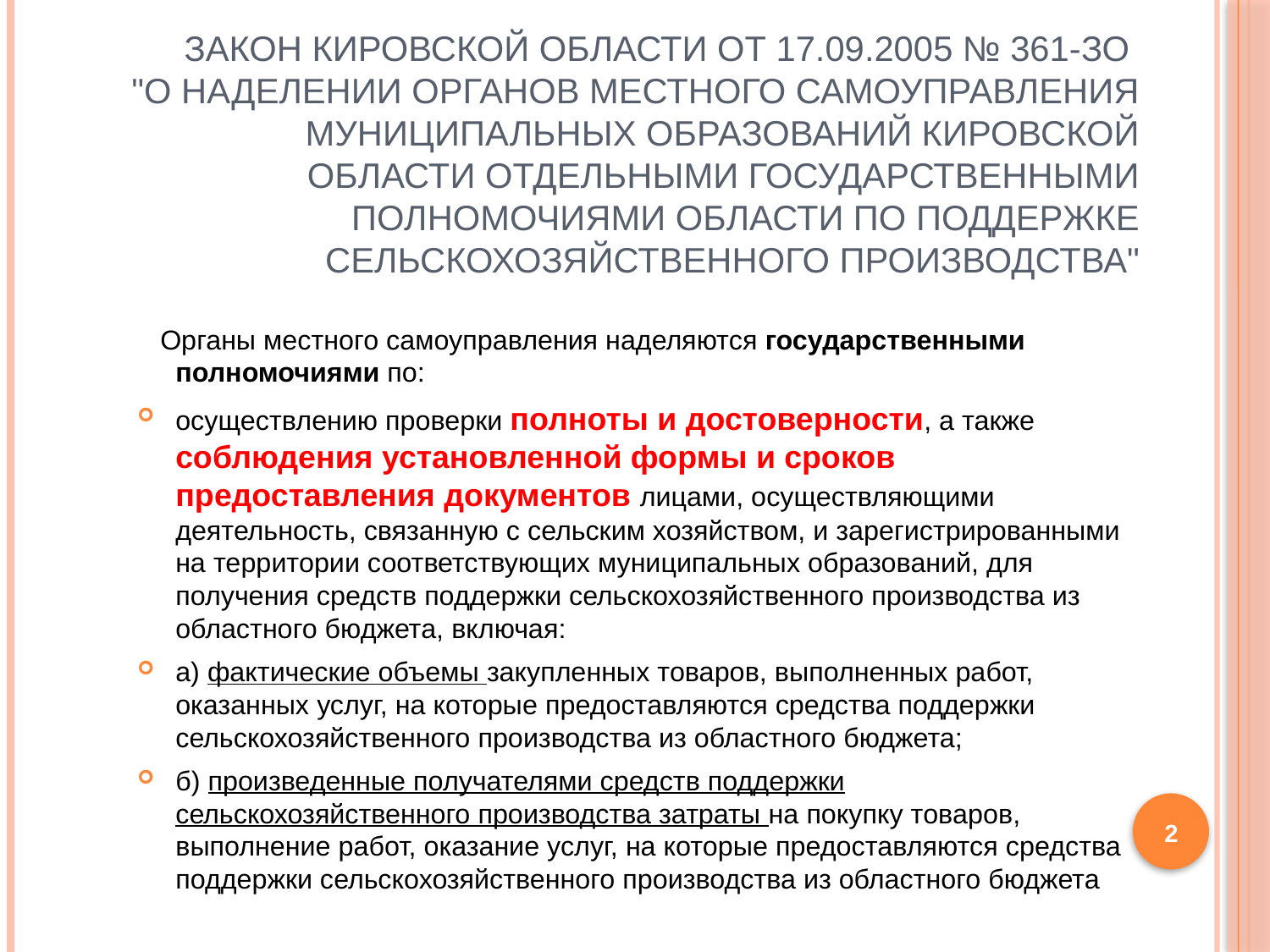

# Закон Кировской области от 17.09.2005 № 361-ЗО "О наделении органов местного самоуправления муниципальных образований Кировской области отдельными государственными полномочиями области по поддержке сельскохозяйственного производства"
   Органы местного самоуправления наделяются государственными полномочиями по:
осуществлению проверки полноты и достоверности, а также соблюдения установленной формы и сроков предоставления документов лицами, осуществляющими деятельность, связанную с сельским хозяйством, и зарегистрированными на территории соответствующих муниципальных образований, для получения средств поддержки сельскохозяйственного производства из областного бюджета, включая:
а) фактические объемы закупленных товаров, выполненных работ, оказанных услуг, на которые предоставляются средства поддержки сельскохозяйственного производства из областного бюджета;
б) произведенные получателями средств поддержки сельскохозяйственного производства затраты на покупку товаров, выполнение работ, оказание услуг, на которые предоставляются средства поддержки сельскохозяйственного производства из областного бюджета
2